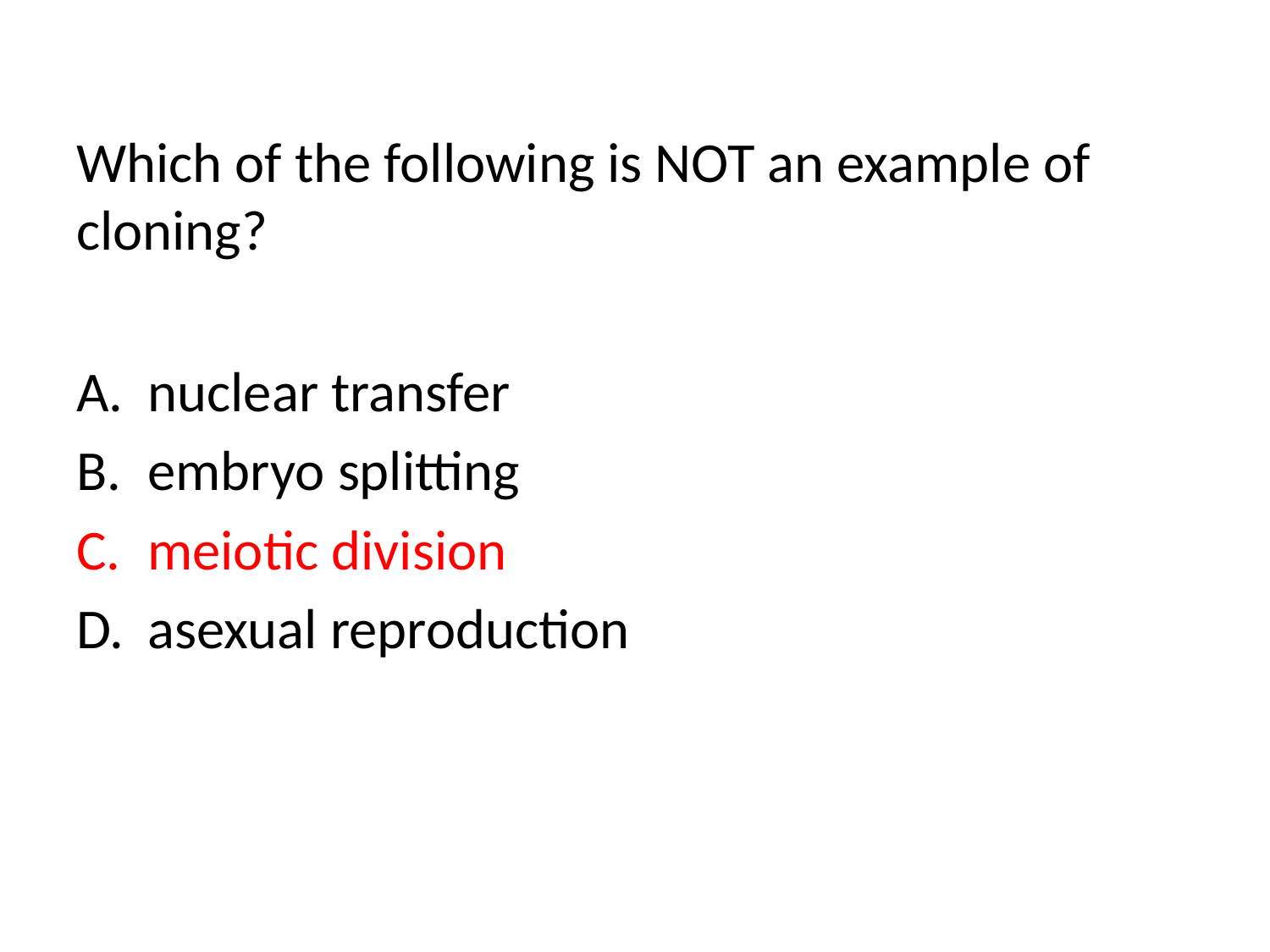

# Which of the following is NOT an example of cloning?
nuclear transfer
embryo splitting
meiotic division
asexual reproduction